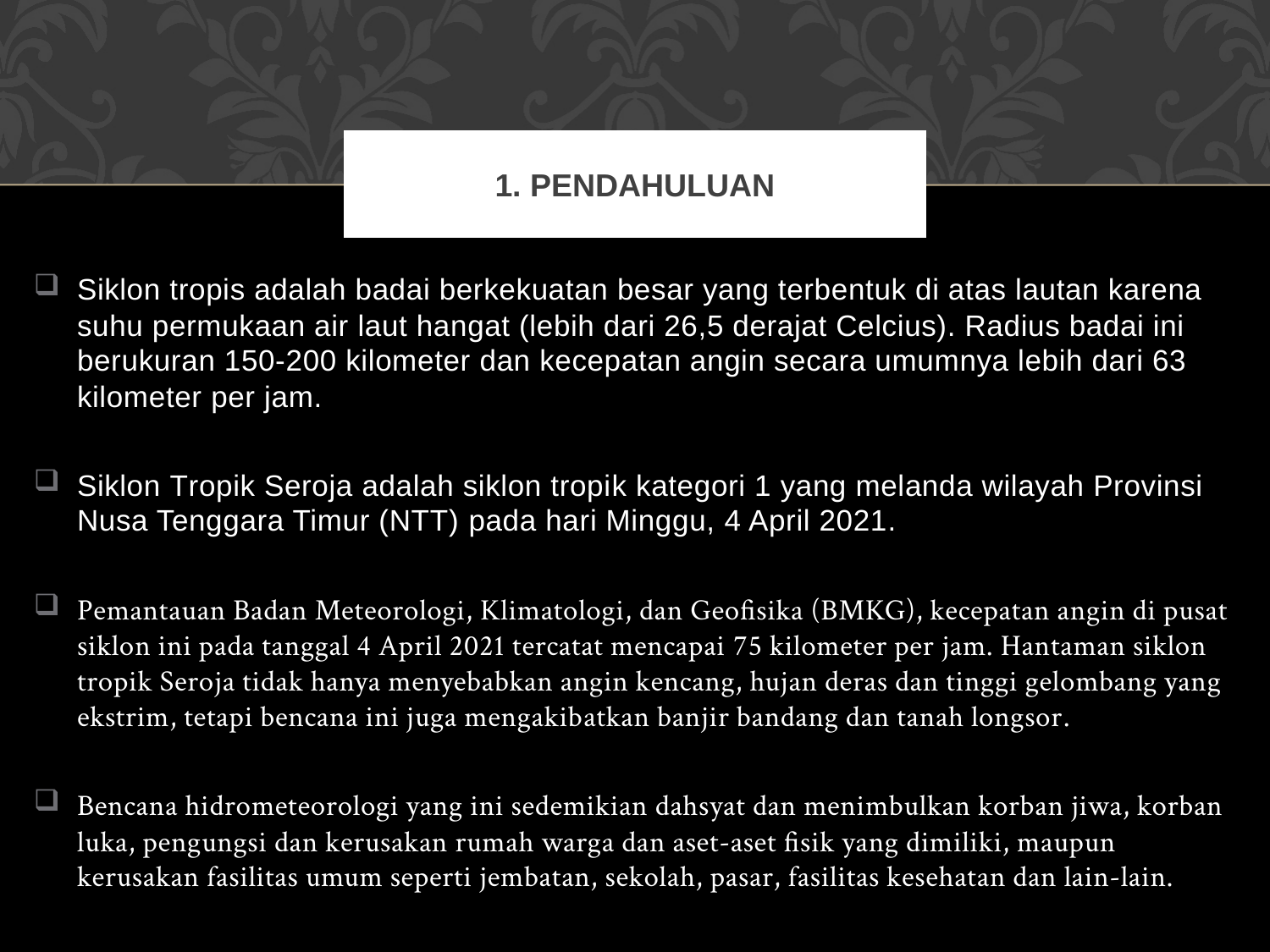

# 1. Pendahuluan
Siklon tropis adalah badai berkekuatan besar yang terbentuk di atas lautan karena suhu permukaan air laut hangat (lebih dari 26,5 derajat Celcius). Radius badai ini berukuran 150-200 kilometer dan kecepatan angin secara umumnya lebih dari 63 kilometer per jam.

Siklon Tropik Seroja adalah siklon tropik kategori 1 yang melanda wilayah Provinsi Nusa Tenggara Timur (NTT) pada hari Minggu, 4 April 2021.

Pemantauan Badan Meteorologi, Klimatologi, dan Geofisika (BMKG), kecepatan angin di pusat siklon ini pada tanggal 4 April 2021 tercatat mencapai 75 kilometer per jam. Hantaman siklon tropik Seroja tidak hanya menyebabkan angin kencang, hujan deras dan tinggi gelombang yang ekstrim, tetapi bencana ini juga mengakibatkan banjir bandang dan tanah longsor.

Bencana hidrometeorologi yang ini sedemikian dahsyat dan menimbulkan korban jiwa, korban luka, pengungsi dan kerusakan rumah warga dan aset-aset fisik yang dimiliki, maupun kerusakan fasilitas umum seperti jembatan, sekolah, pasar, fasilitas kesehatan dan lain-lain.